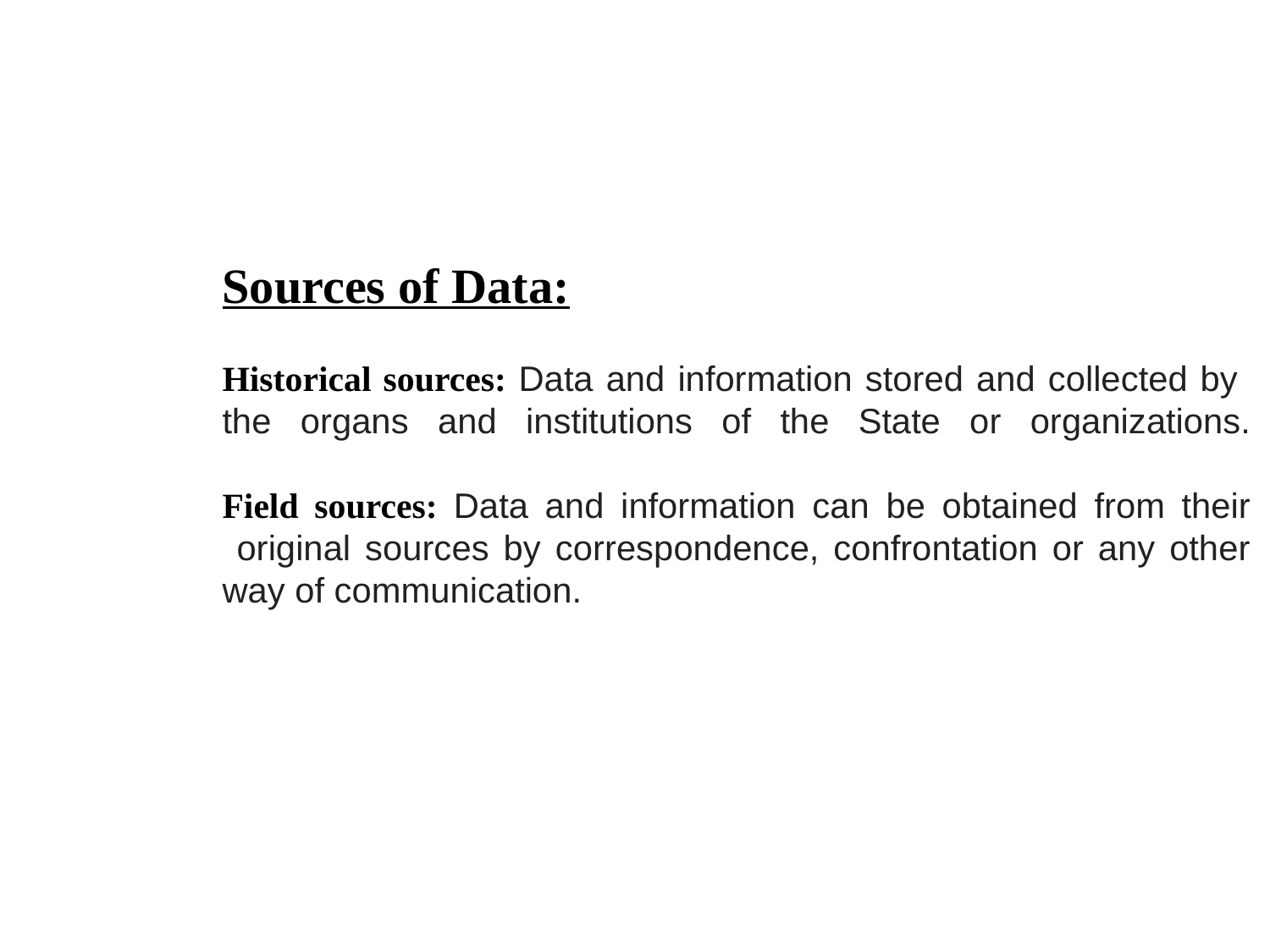

# Sources of Data:
Historical sources: Data and information stored and collected by
the organs and institutions of the State or organizations.
Field sources: Data and information can be obtained from their
 original sources by correspondence, confrontation or any other
way of communication.